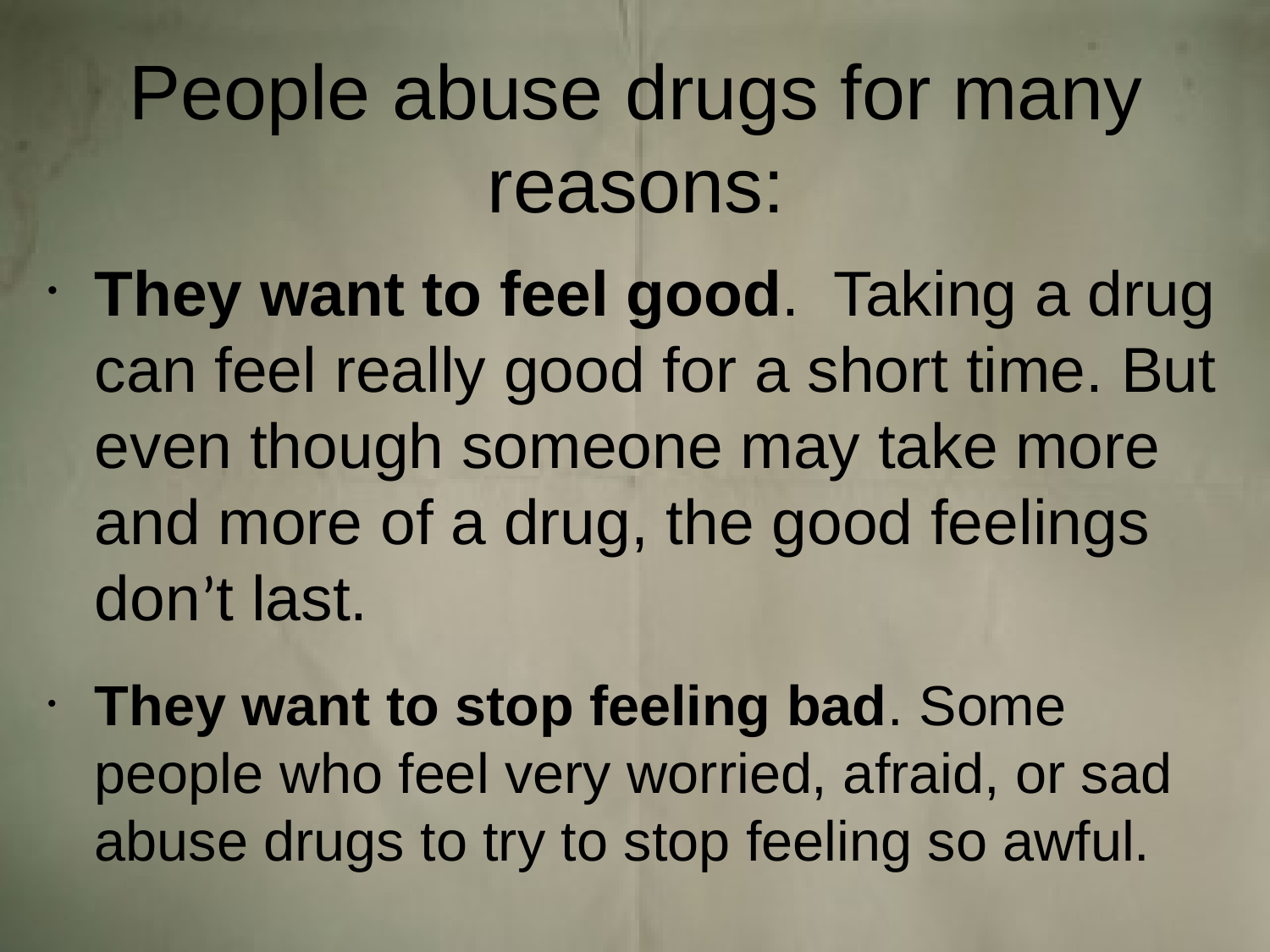

# People abuse drugs for many reasons:
They want to feel good.  Taking a drug can feel really good for a short time. But even though someone may take more and more of a drug, the good feelings don’t last.
They want to stop feeling bad. Some people who feel very worried, afraid, or sad abuse drugs to try to stop feeling so awful.